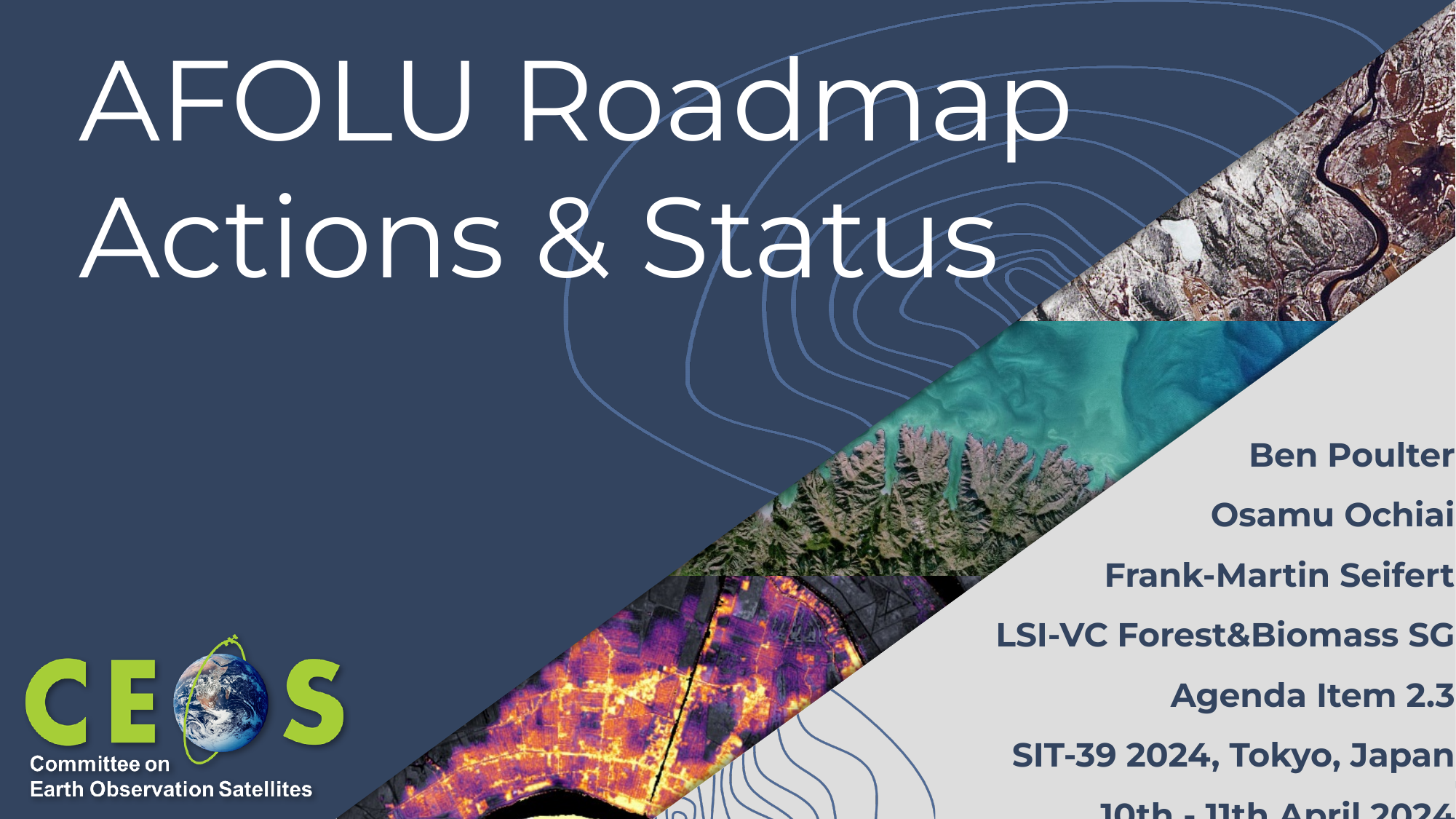

# AFOLU Roadmap Actions & Status

Ben Poulter
Osamu Ochiai
Frank-Martin Seifert
LSI-VC Forest&Biomass SG
Agenda Item 2.3
SIT-39 2024, Tokyo, Japan
10th - 11th April 2024